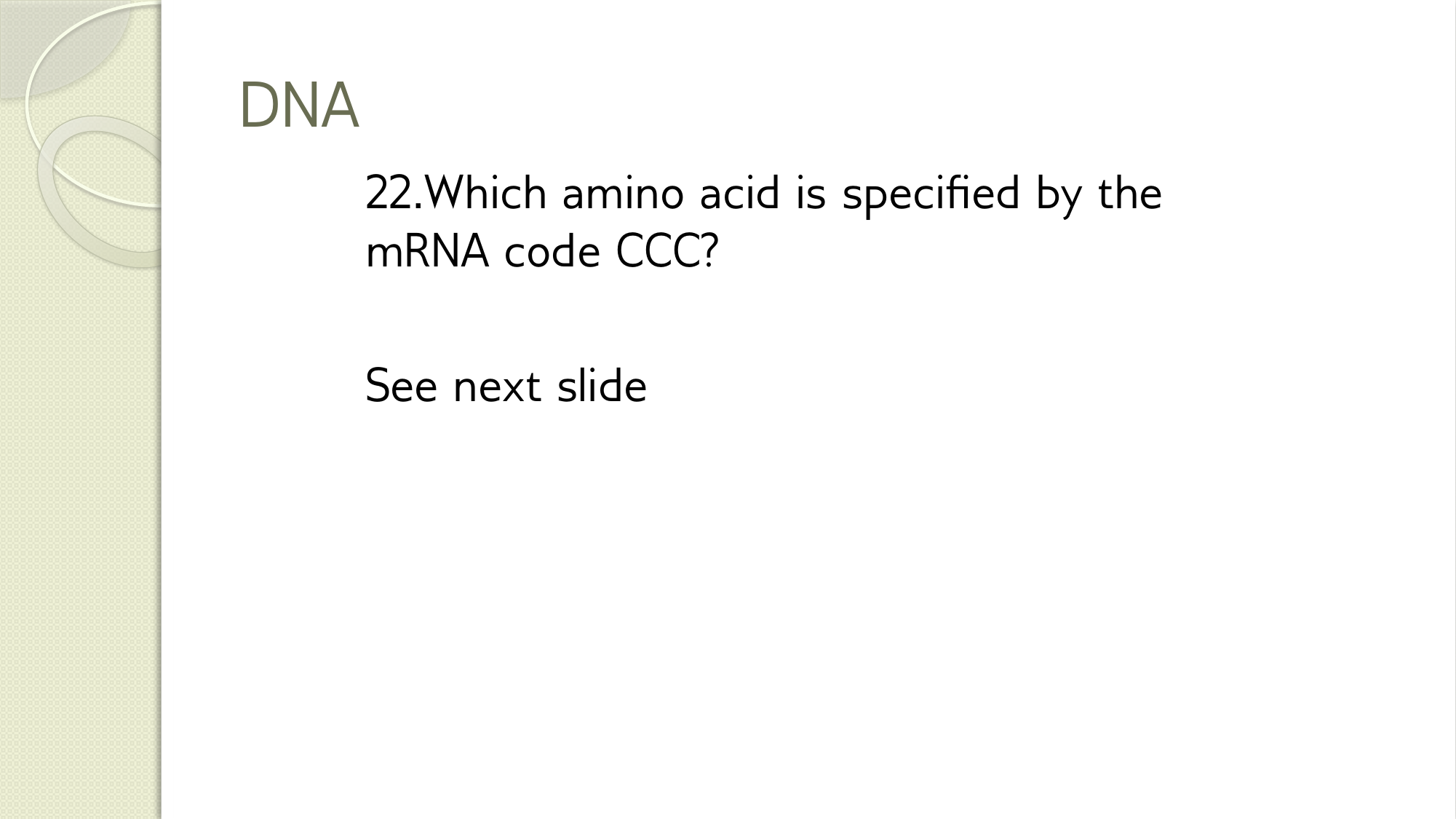

# DNA
22.Which amino acid is specified by the mRNA code CCC?

See next slide